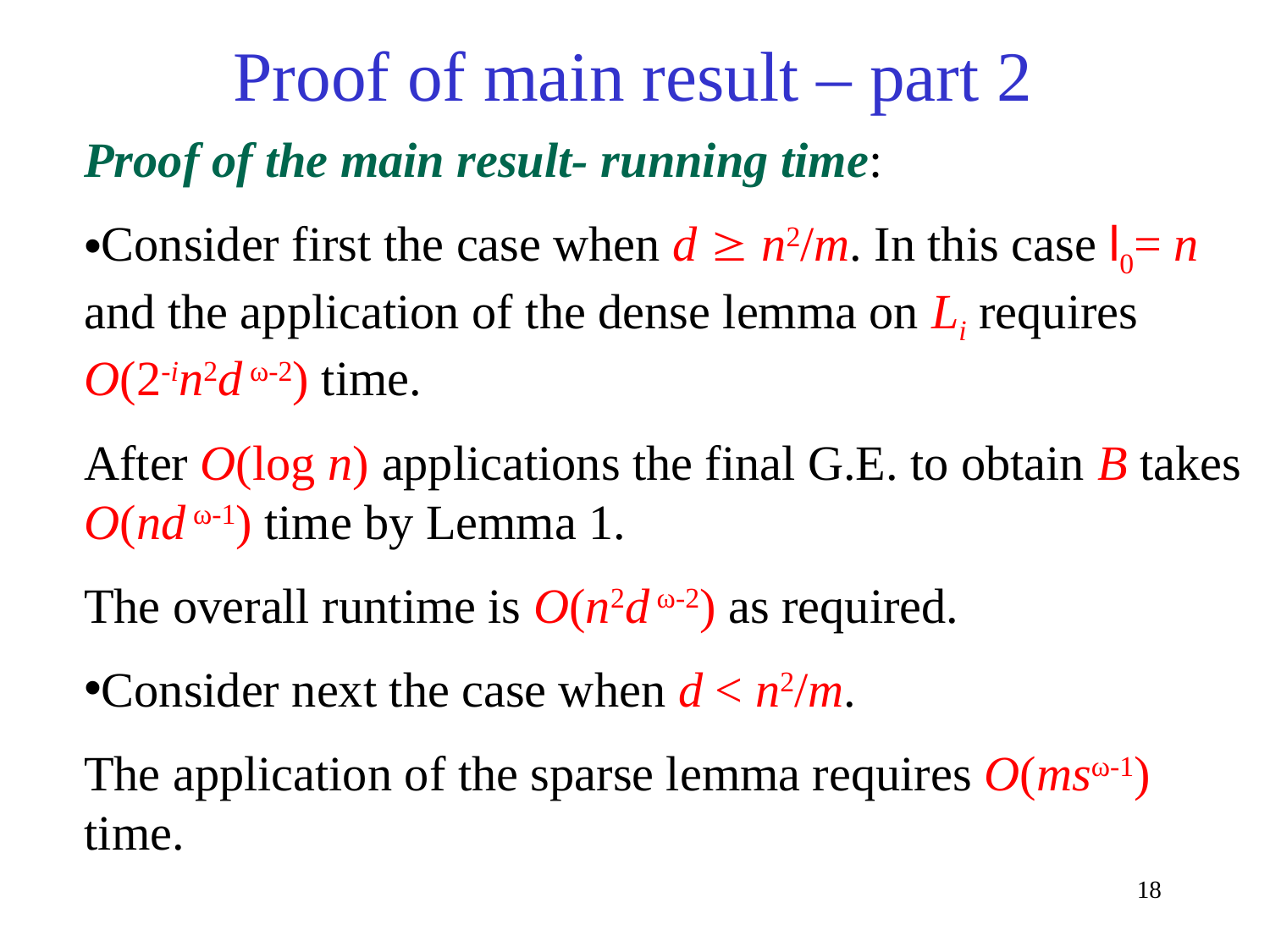

# Proof of main result – part 2
Proof of the main result- running time:
Consider first the case when d ≥ n2/m. In this case l0= n and the application of the dense lemma on Li requires
O(2-in2d ω-2) time.
After O(log n) applications the final G.E. to obtain B takes O(nd ω-1) time by Lemma 1.
The overall runtime is O(n2d ω-2) as required.
Consider next the case when d < n2/m.
The application of the sparse lemma requires O(msω-1) time.
18